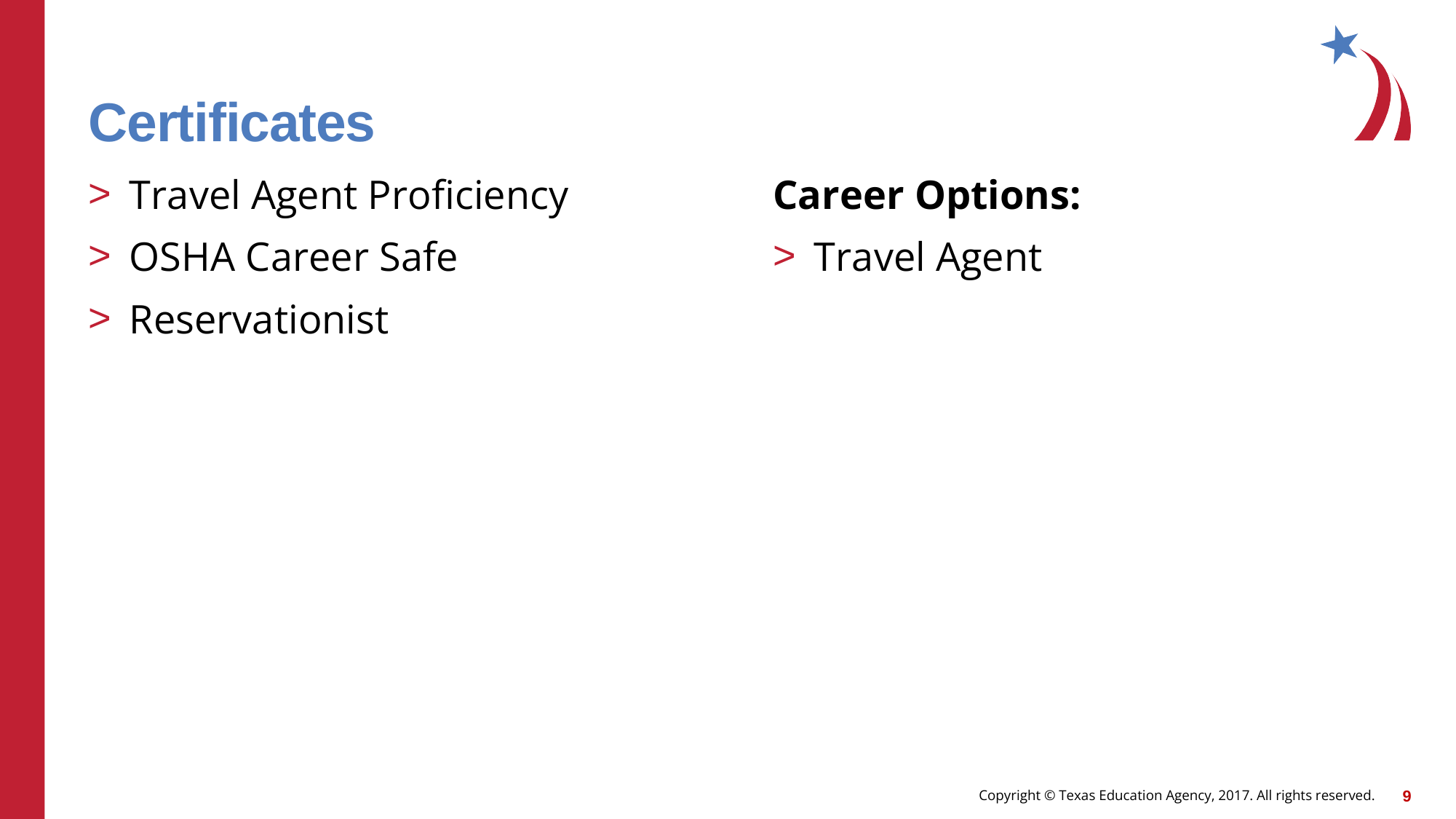

# Certificates
Travel Agent Proficiency
OSHA Career Safe
Reservationist

Career Options:
Travel Agent